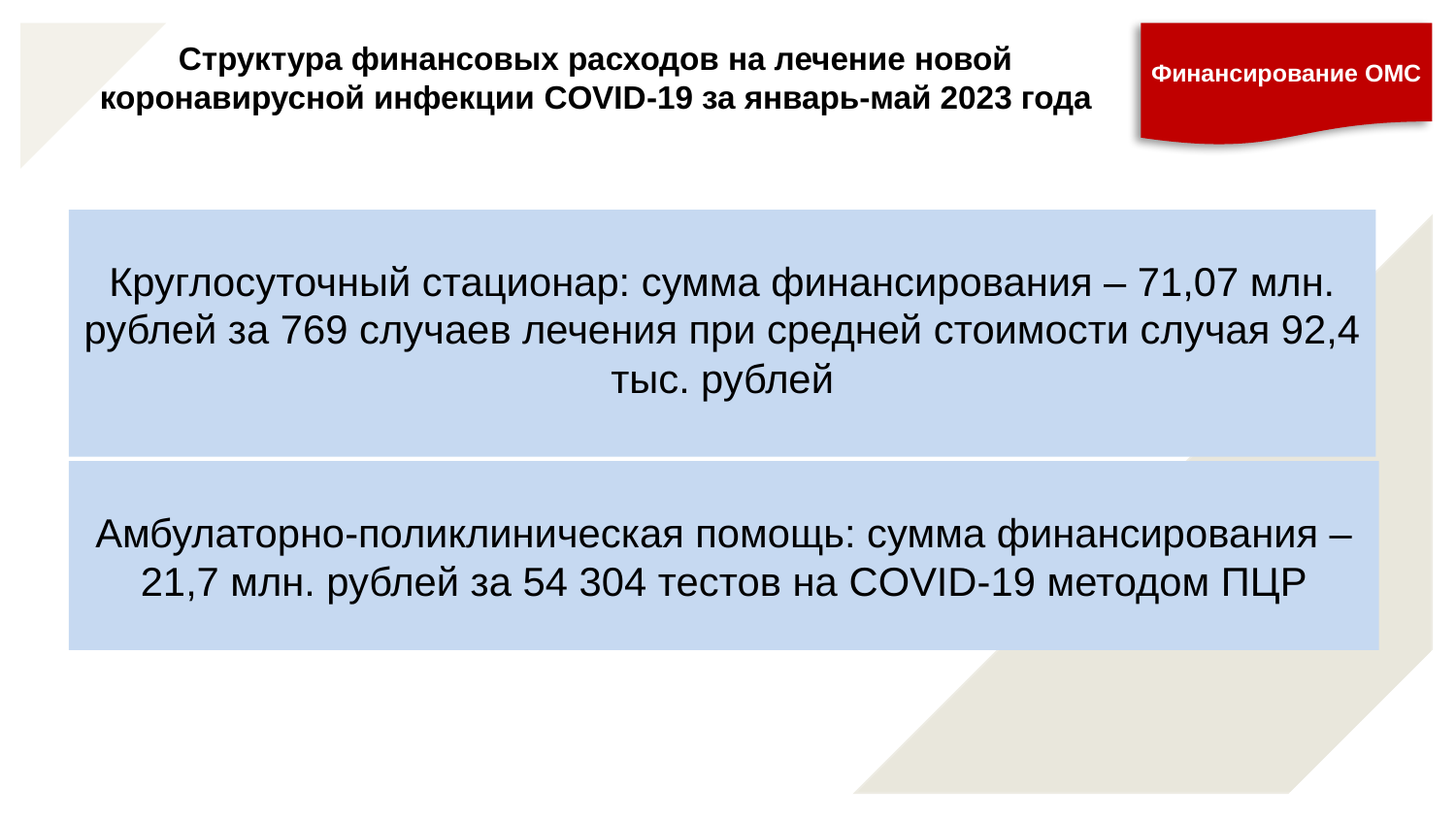

Финансирование ОМС

Структура финансовых расходов на лечение новой коронавирусной инфекции COVID-19 за январь-май 2023 года

Круглосуточный стационар: сумма финансирования – 71,07 млн. рублей за 769 случаев лечения при средней стоимости случая 92,4 тыс. рублей

Амбулаторно-поликлиническая помощь: сумма финансирования – 21,7 млн. рублей за 54 304 тестов на COVID-19 методом ПЦР